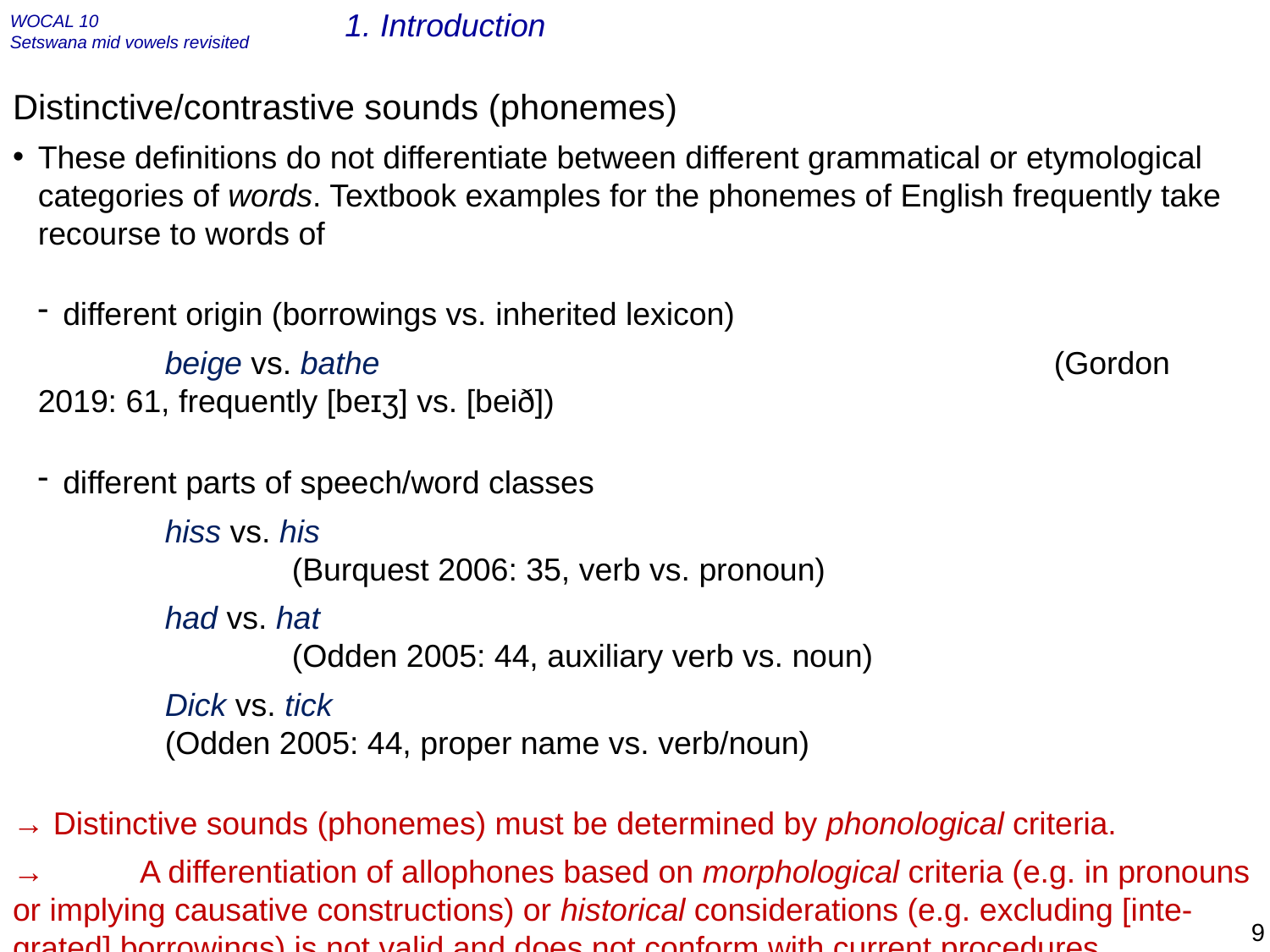

# 1. Introduction
Distinctive/contrastive sounds (phonemes)
These definitions do not differentiate between different grammatical or etymological categories of words. Textbook examples for the phonemes of English frequently take recourse to words of

different origin (borrowings vs. inherited lexicon)
	beige vs. bathe 						(Gordon 2019: 61, frequently [beɪʒ] vs. [beið])

different parts of speech/word classes
	hiss vs. his									(Burquest 2006: 35, verb vs. pronoun)
	had vs. hat									(Odden 2005: 44, auxiliary verb vs. noun)
	Dick vs. tick								(Odden 2005: 44, proper name vs. verb/noun)

→ Distinctive sounds (phonemes) must be determined by phonological criteria.
→ 	A differentiation of allophones based on morphological criteria (e.g. in pronouns or implying causative constructions) or historical considerations (e.g. excluding [inte-grated] borrowings) is not valid and does not conform with current procedures.
→ 	Cole's conditions for raised 'allophones' of mid vowels are largely inappropriate.

9